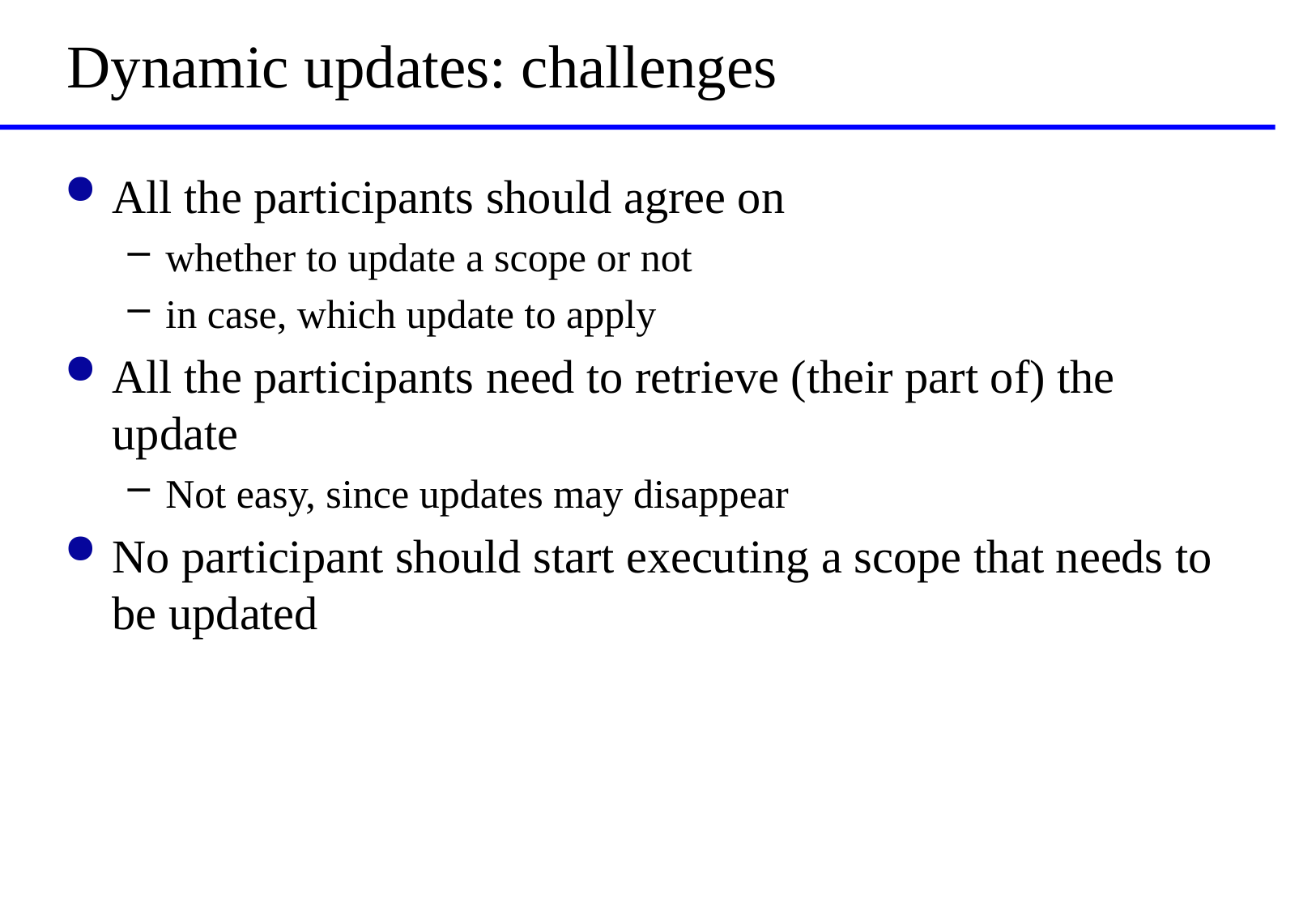

# Dynamic updates: challenges
All the participants should agree on
whether to update a scope or not
in case, which update to apply
All the participants need to retrieve (their part of) the update
Not easy, since updates may disappear
No participant should start executing a scope that needs to be updated